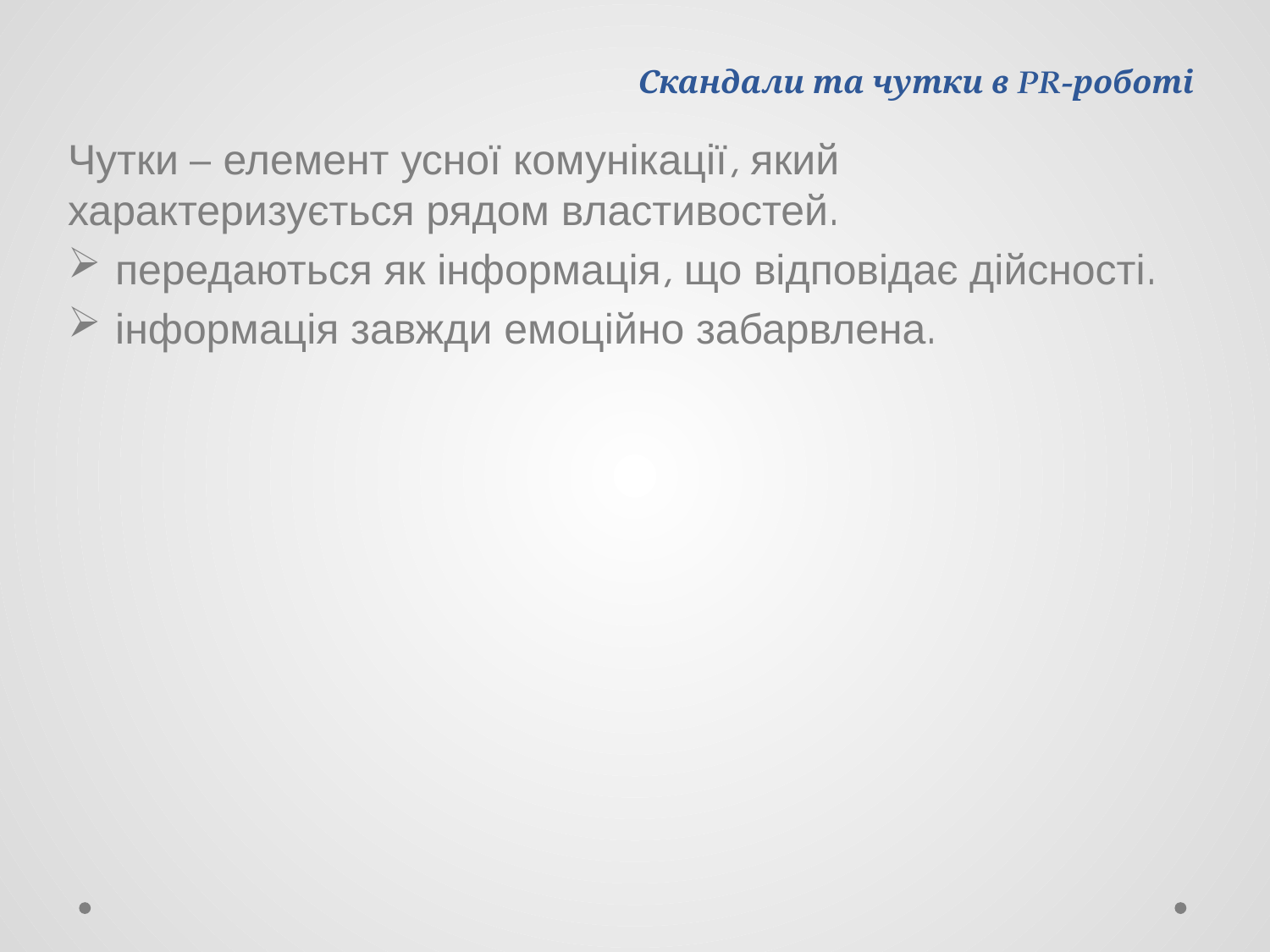

# Скандали та чутки в PR-роботі
Чутки – елемент усної комунікації, який характеризується рядом властивостей.
передаються як інформація, що відповідає дійсності.
інформація завжди емоційно забарвлена.